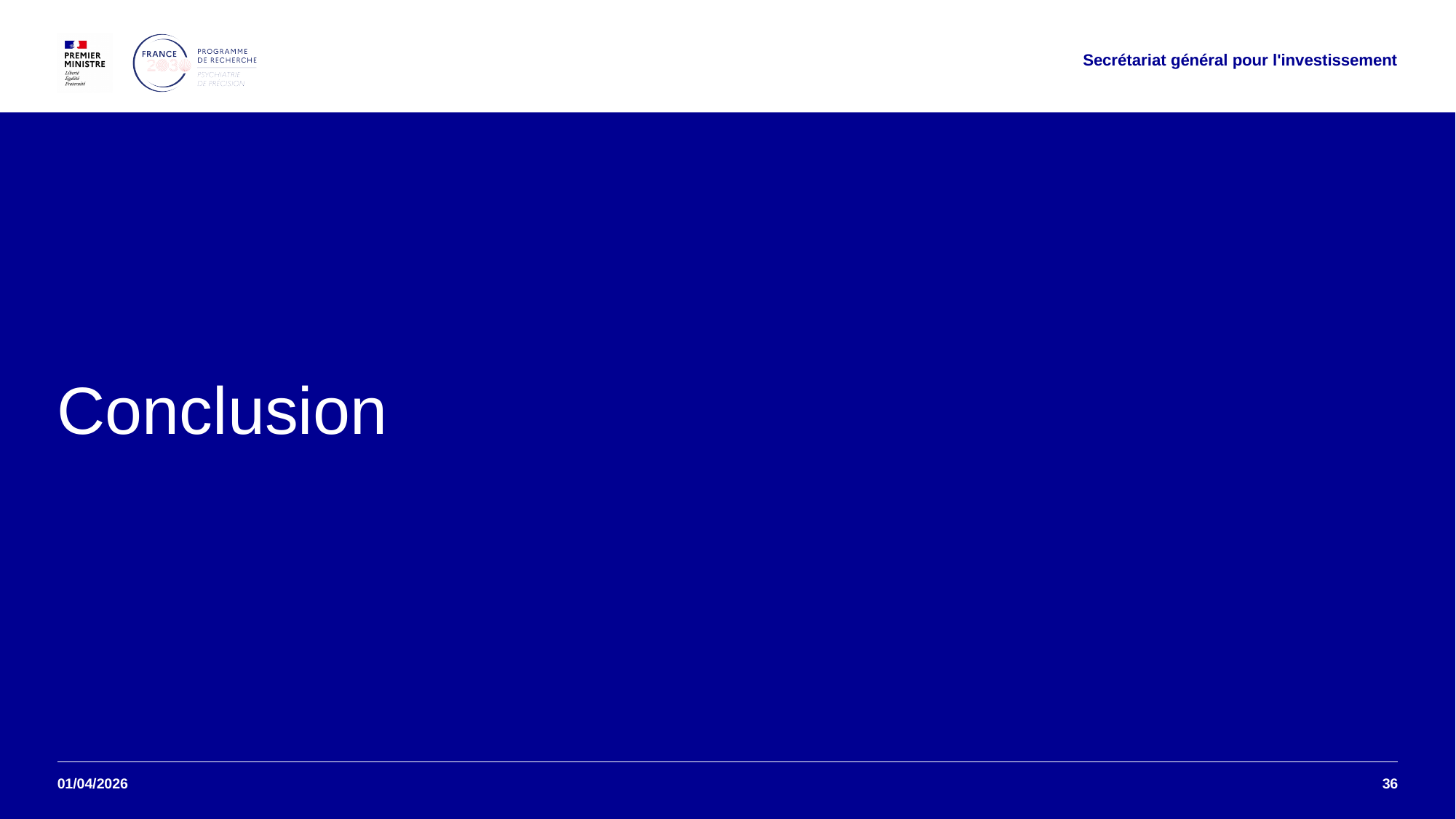

Secrétariat général pour l'investissement
# Conclusion
01/04/2026
36